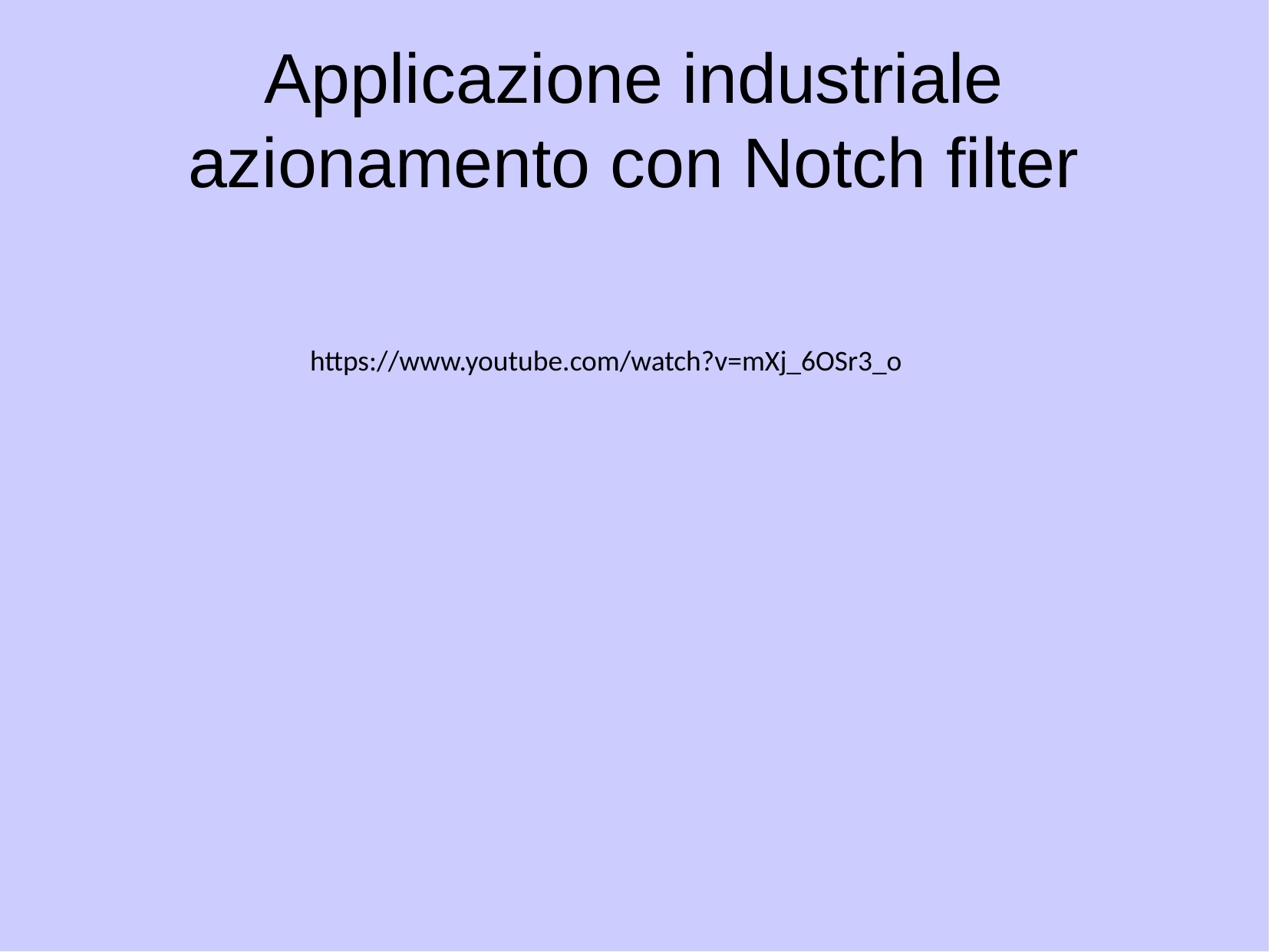

Applicazione industriale azionamento con Notch filter
https://www.youtube.com/watch?v=mXj_6OSr3_o